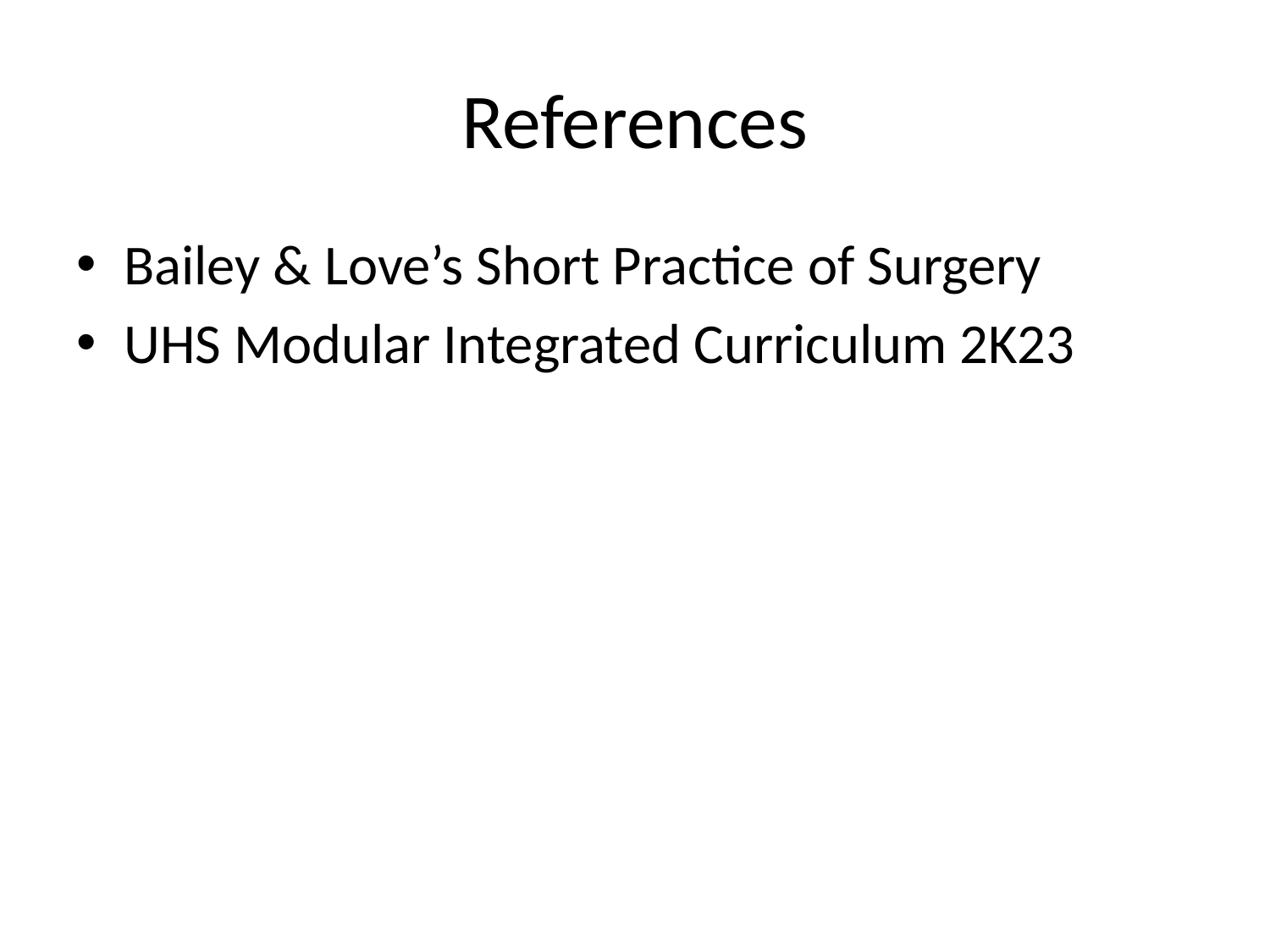

# References
Bailey & Love’s Short Practice of Surgery
UHS Modular Integrated Curriculum 2K23